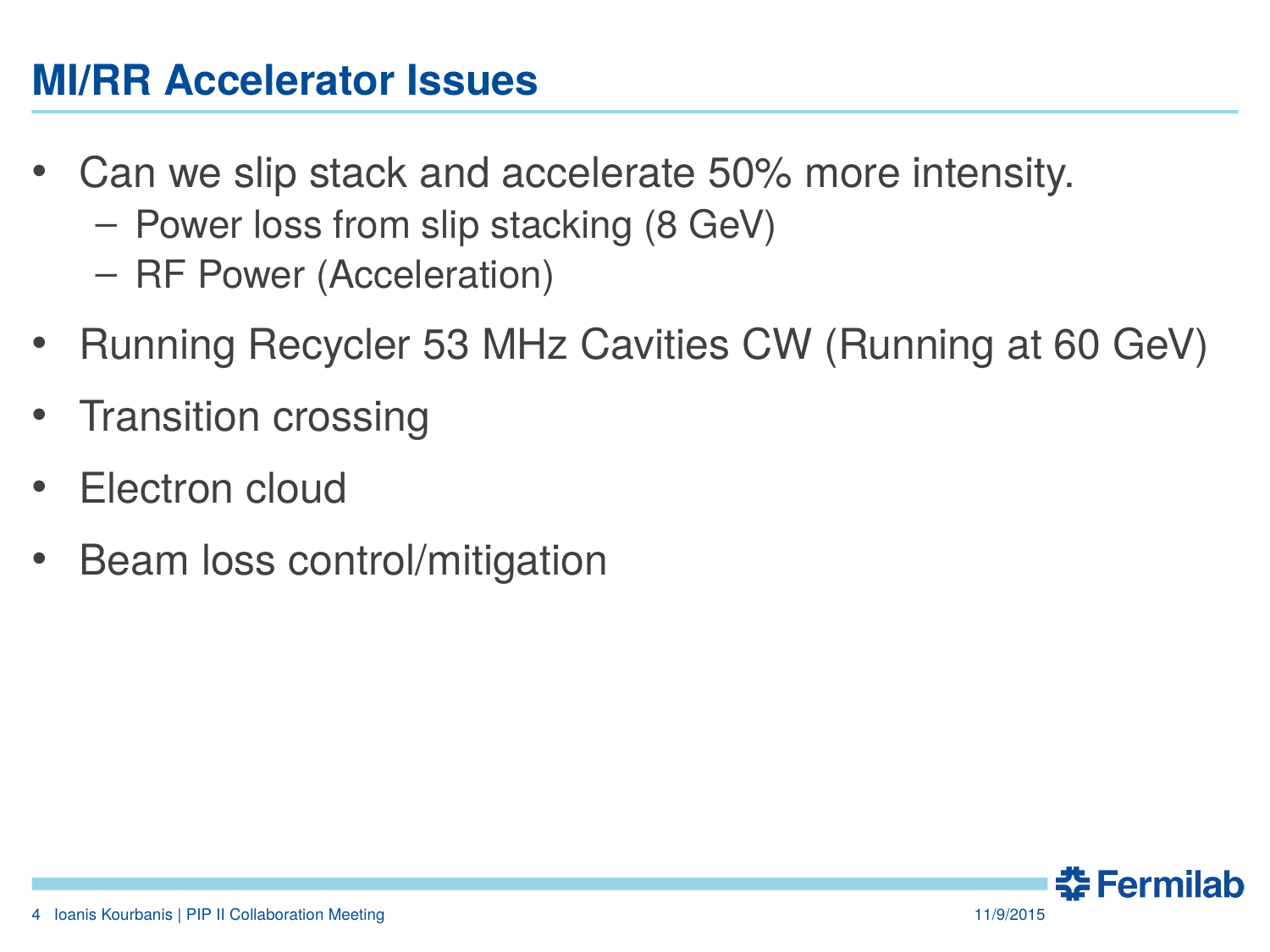

# MI/RR Accelerator Issues
Can we slip stack and accelerate 50% more intensity.
Power loss from slip stacking (8 GeV)
RF Power (Acceleration)
Running Recycler 53 MHz Cavities CW (Running at 60 GeV)
Transition crossing
Electron cloud
Beam loss control/mitigation
4

Ioanis Kourbanis | PIP II Collaboration Meeting
11/9/2015